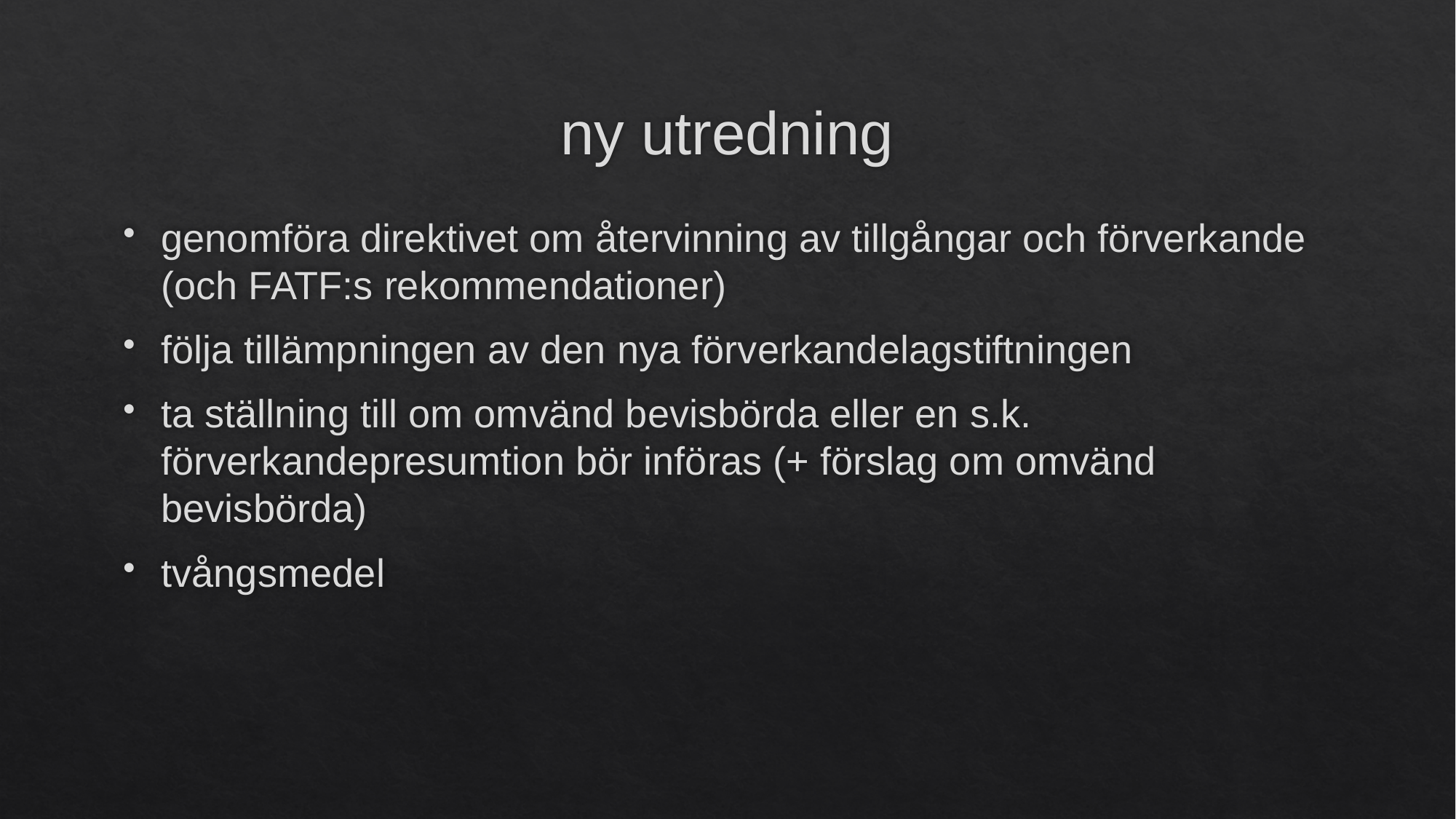

# ny utredning
genomföra direktivet om återvinning av tillgångar och förverkande (och FATF:s rekommendationer)
följa tillämpningen av den nya förverkandelagstiftningen
ta ställning till om omvänd bevisbörda eller en s.k. förverkandepresumtion bör införas (+ förslag om omvänd bevisbörda)
tvångsmedel